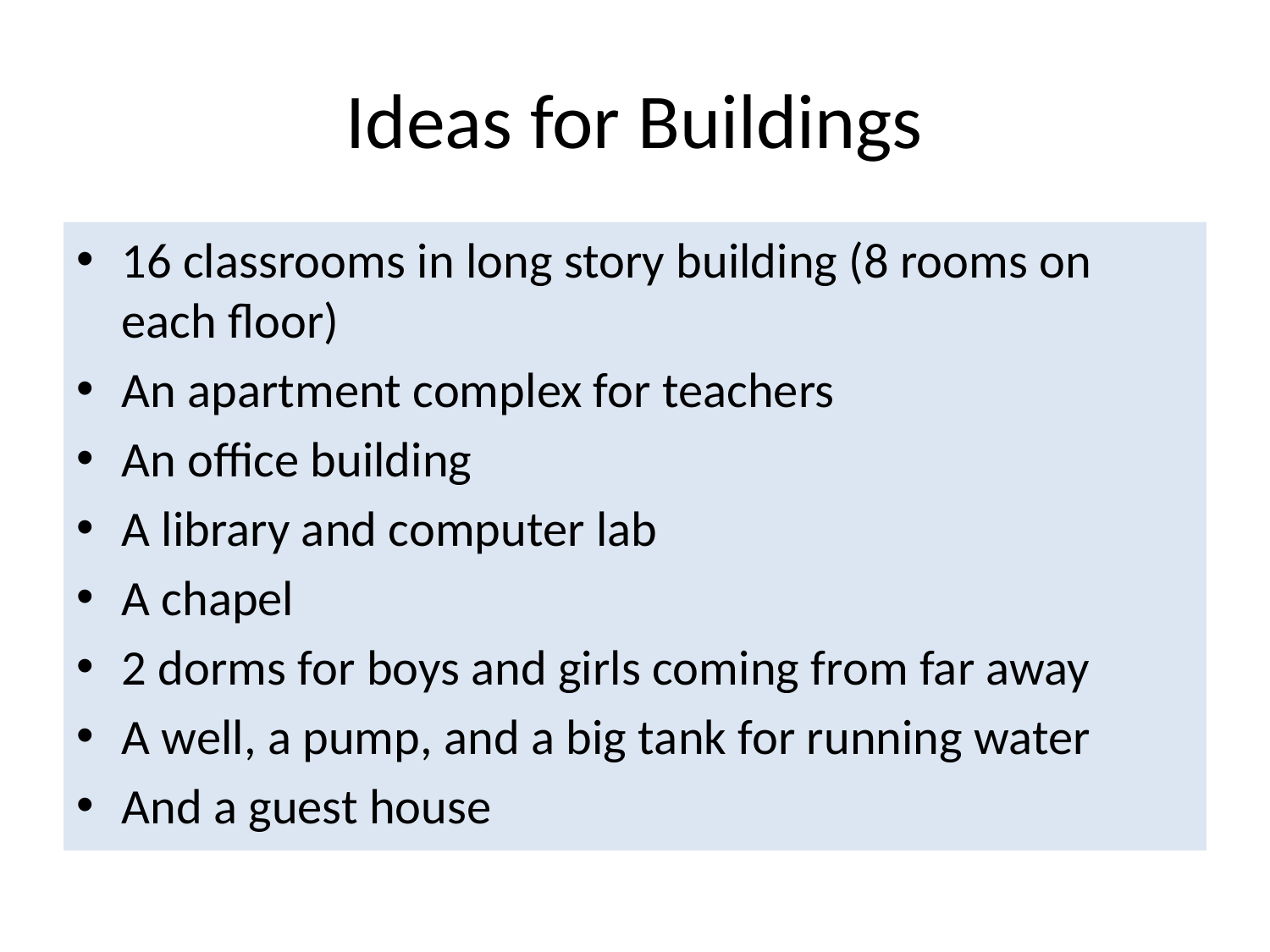

# Ideas for Buildings
16 classrooms in long story building (8 rooms on each floor)
An apartment complex for teachers
An office building
A library and computer lab
A chapel
2 dorms for boys and girls coming from far away
A well, a pump, and a big tank for running water
And a guest house